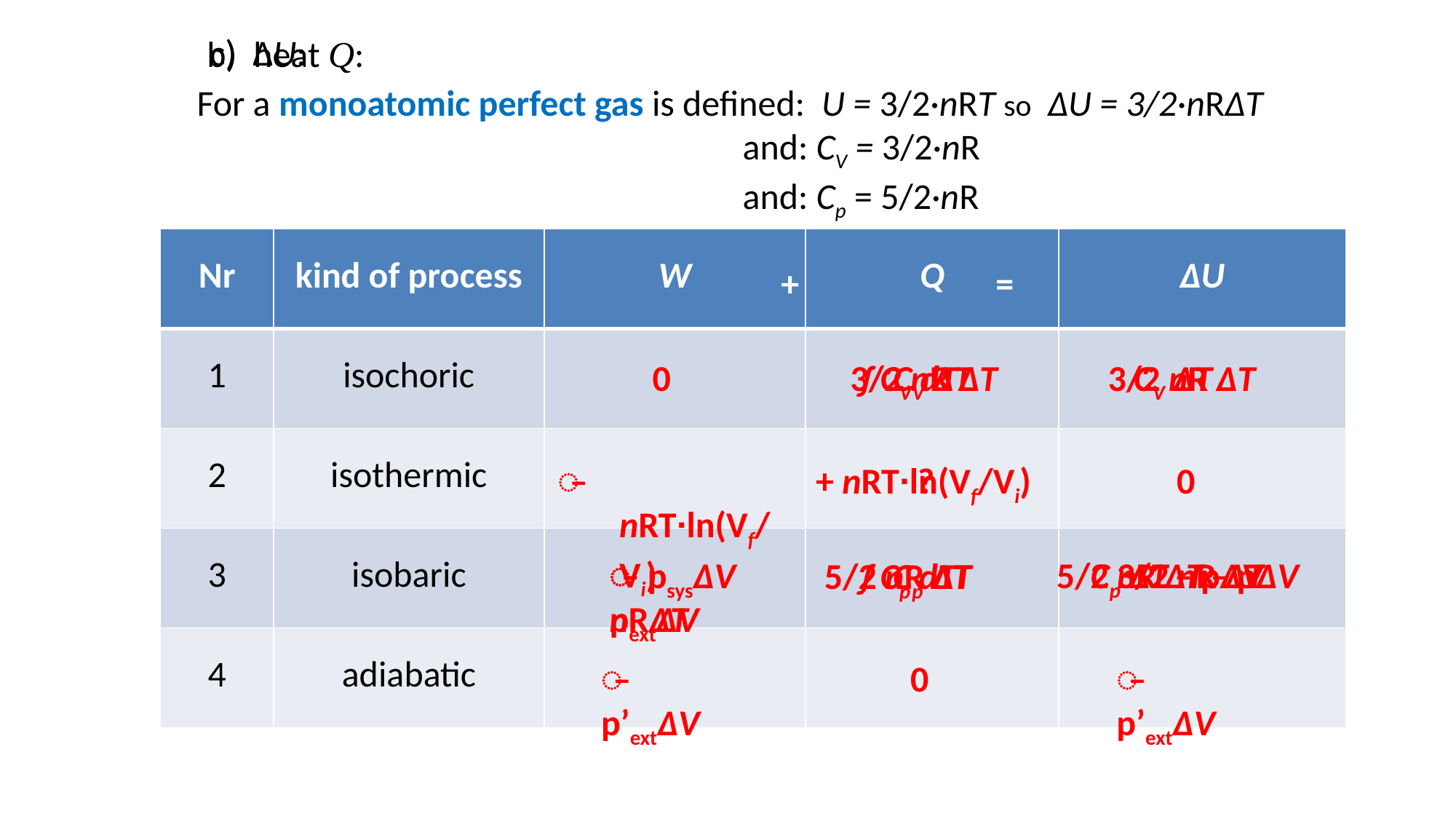

c)  ΔU:
b)  heat Q:
For a monoatomic perfect gas is defined:  U = 3/2·nRT so  ∆U = 3/2·nR∆T
					and: CV = 3/2·nR
			      		and: Cp = 5/2·nR
| Nr | kind of process | W | Q | ΔU |
| --- | --- | --- | --- | --- |
| 1 | isochoric |  |  |  |
| 2 | isothermic |  |  |  |
| 3 | isobaric |  |  |  |
| 4 | adiabatic |  |  |  |
 +                        =
0
3/2 nR ∆T
∫ CV dT
CV ∆T
3/2 nR ∆T
CV ∆T
̶  nRT∙ln(Vf/Vi)
	      ?
+ nRT∙ln(Vf/Vi)
0
̶  nR∆T
̶  psys∆V
̶  pext∆V
5/2 nR ∆T  ̶  p∆V
Cp ∆T  ̶  p∆V
3/2 nR ∆T
5/2 nR ∆T
∫ Cp dT
Cp ∆T
̶  p’ext∆V
̶  p’ext∆V
0